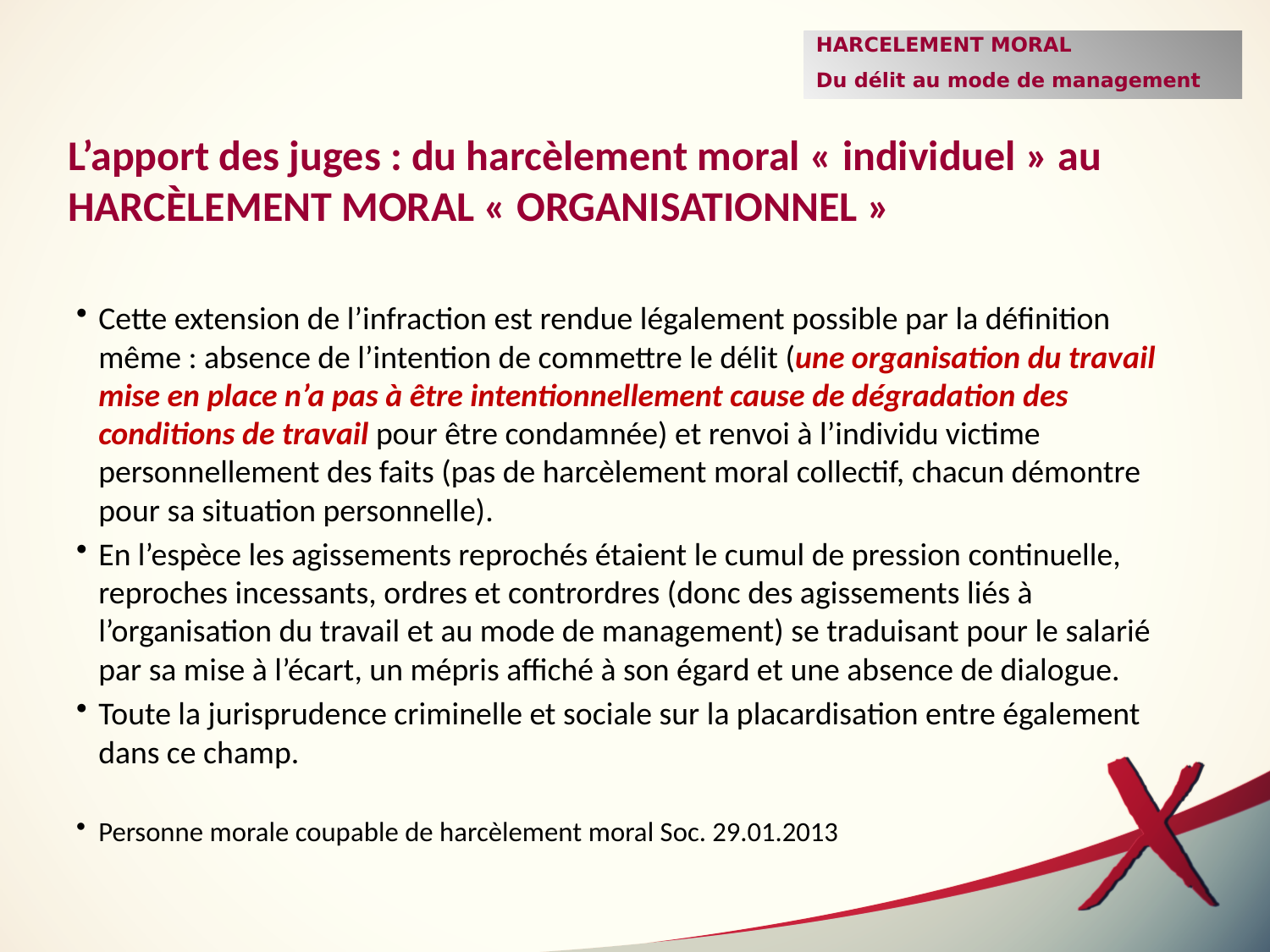

HARCELEMENT MORAL
Du délit au mode de management

L’apport des juges : du harcèlement moral « individuel » au
HARCÈLEMENT MORAL « ORGANISATIONNEL »
Cette extension de l’infraction est rendue légalement possible par la définition même : absence de l’intention de commettre le délit (une organisation du travail mise en place n’a pas à être intentionnellement cause de dégradation des conditions de travail pour être condamnée) et renvoi à l’individu victime personnellement des faits (pas de harcèlement moral collectif, chacun démontre pour sa situation personnelle).
En l’espèce les agissements reprochés étaient le cumul de pression continuelle, reproches incessants, ordres et contrordres (donc des agissements liés à l’organisation du travail et au mode de management) se traduisant pour le salarié par sa mise à l’écart, un mépris affiché à son égard et une absence de dialogue.
Toute la jurisprudence criminelle et sociale sur la placardisation entre également dans ce champ.

Personne morale coupable de harcèlement moral Soc. 29.01.2013